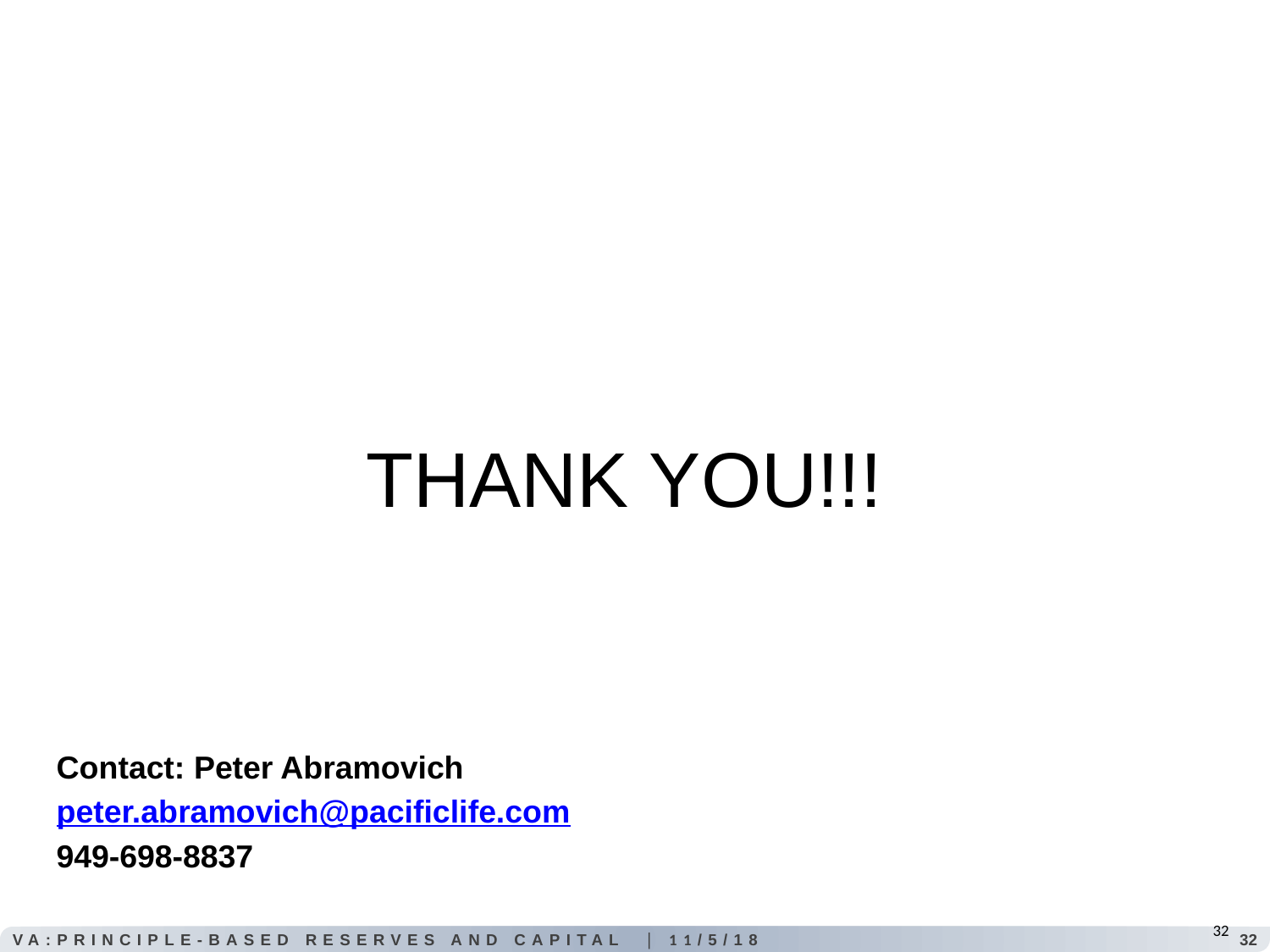

THANK YOU!!!
Contact: Peter Abramovich
peter.abramovich@pacificlife.com
949-698-8837
32